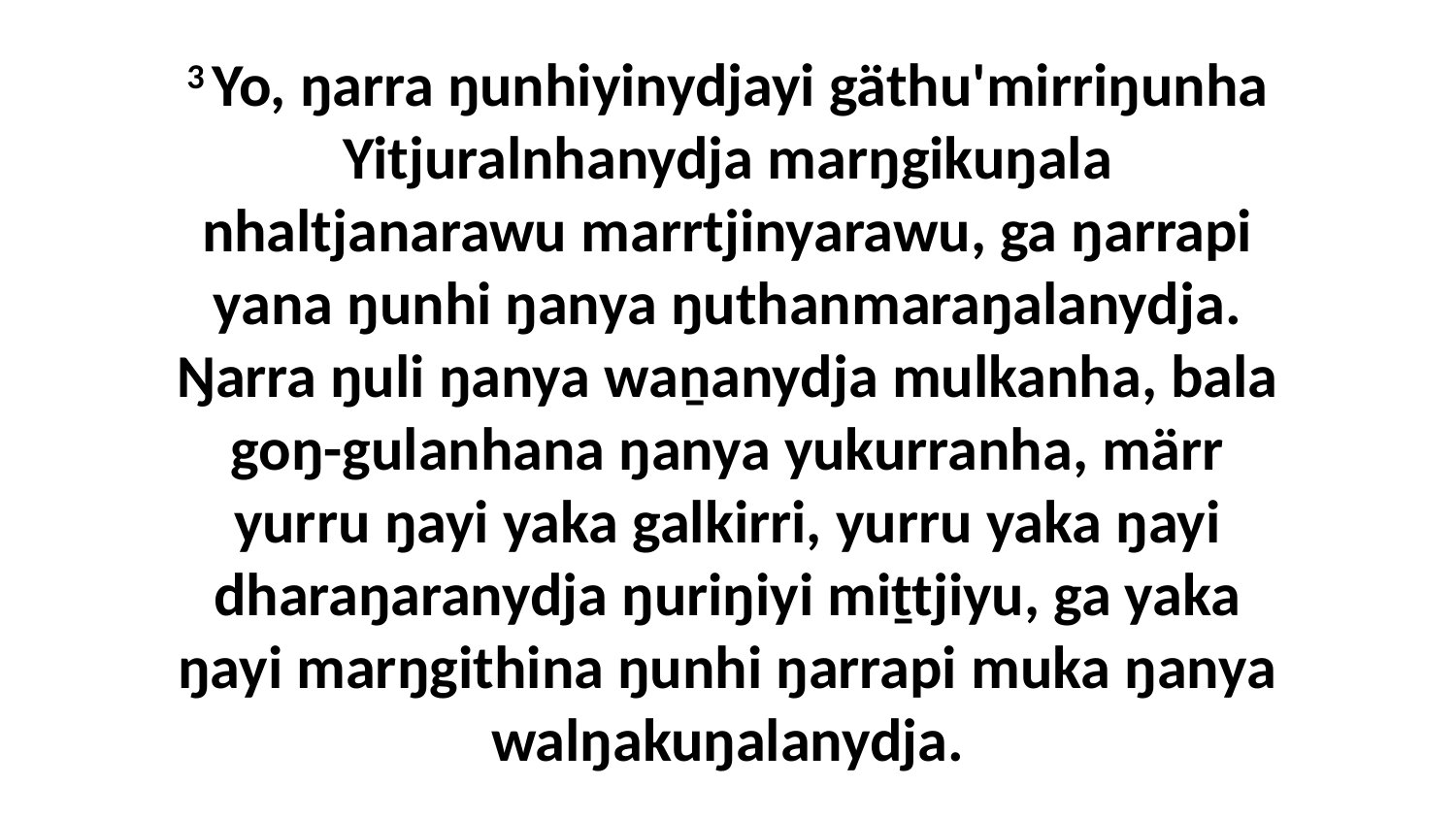

3 Yo, ŋarra ŋunhiyinydjayi gäthu'mirriŋunha Yitjuralnhanydja marŋgikuŋala nhaltjanarawu marrtjinyarawu, ga ŋarrapi yana ŋunhi ŋanya ŋuthanmaraŋalanydja. Ŋarra ŋuli ŋanya waṉanydja mulkanha, bala goŋ-gulanhana ŋanya yukurranha, märr yurru ŋayi yaka galkirri, yurru yaka ŋayi dharaŋaranydja ŋuriŋiyi miṯtjiyu, ga yaka ŋayi marŋgithina ŋunhi ŋarrapi muka ŋanya walŋakuŋalanydja.